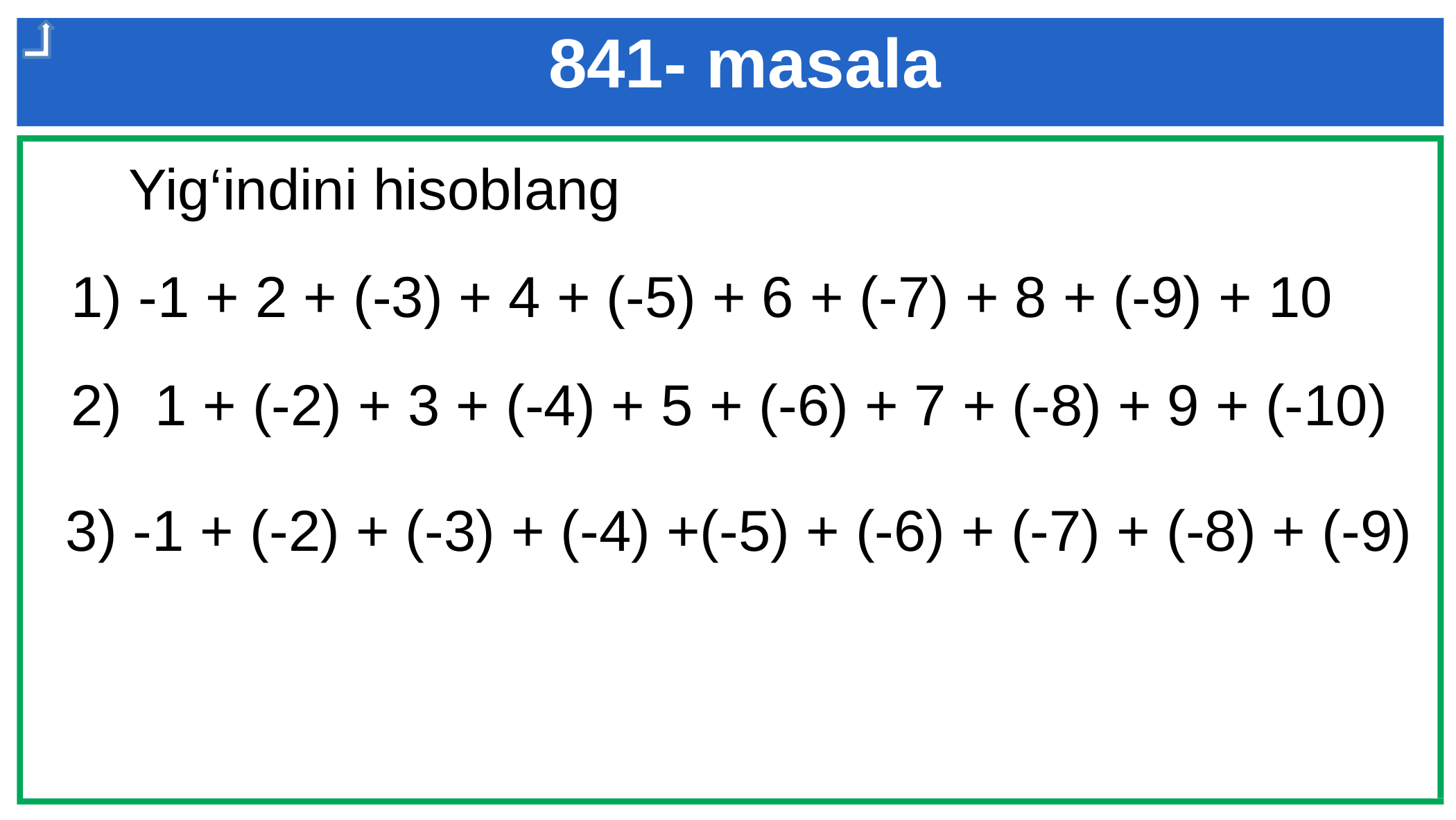

841- masala

 Yig‘indini hisoblang
1) -1 + 2 + (-3) + 4 + (-5) + 6 + (-7) + 8 + (-9) + 10
2)  1 + (-2) + 3 + (-4) + 5 + (-6) + 7 + (-8) + 9 + (-10)
3) -1 + (-2) + (-3) + (-4) +(-5) + (-6) + (-7) + (-8) + (-9)